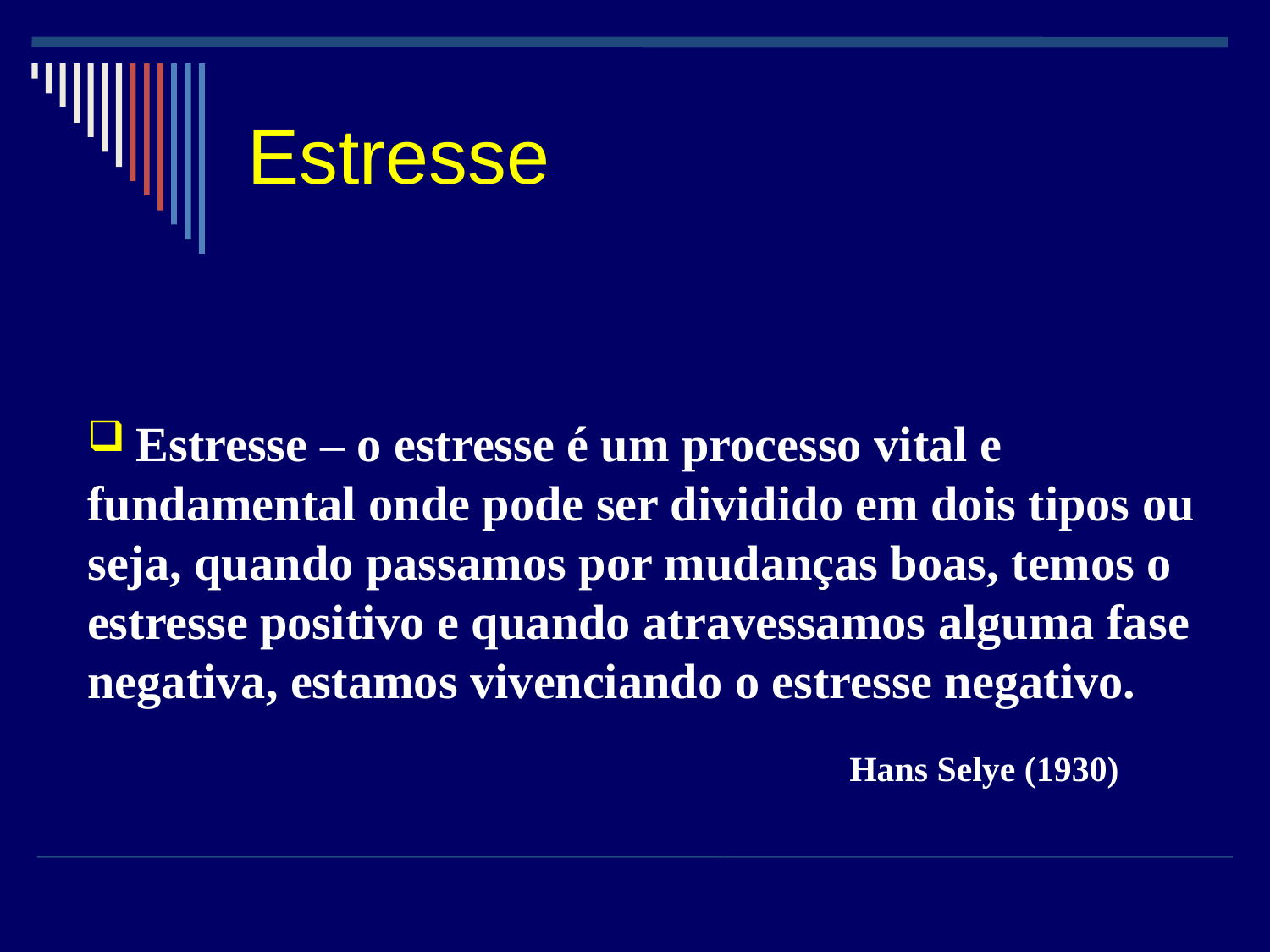

Estresse
 Estresse – o estresse é um processo vital e fundamental onde pode ser dividido em dois tipos ou seja, quando passamos por mudanças boas, temos o estresse positivo e quando atravessamos alguma fase negativa, estamos vivenciando o estresse negativo.

				Hans Selye (1930)